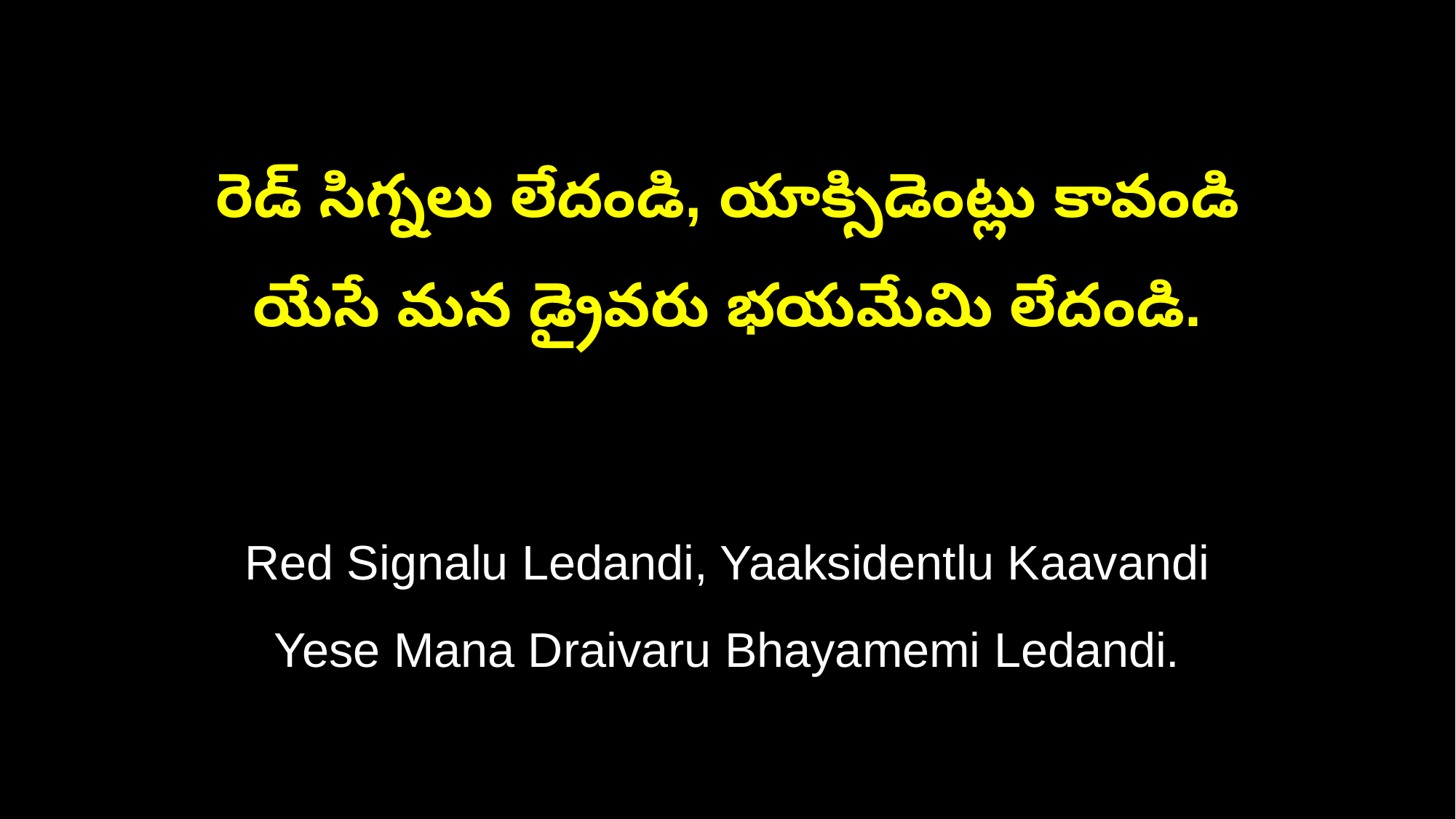

రెడ్ సిగ్నలు లేదండి, యాక్సిడెంట్లు కావండి
యేసే మన డ్రైవరు భయమేమి లేదండి.
Red Signalu Ledandi, Yaaksidentlu Kaavandi
Yese Mana Draivaru Bhayamemi Ledandi.